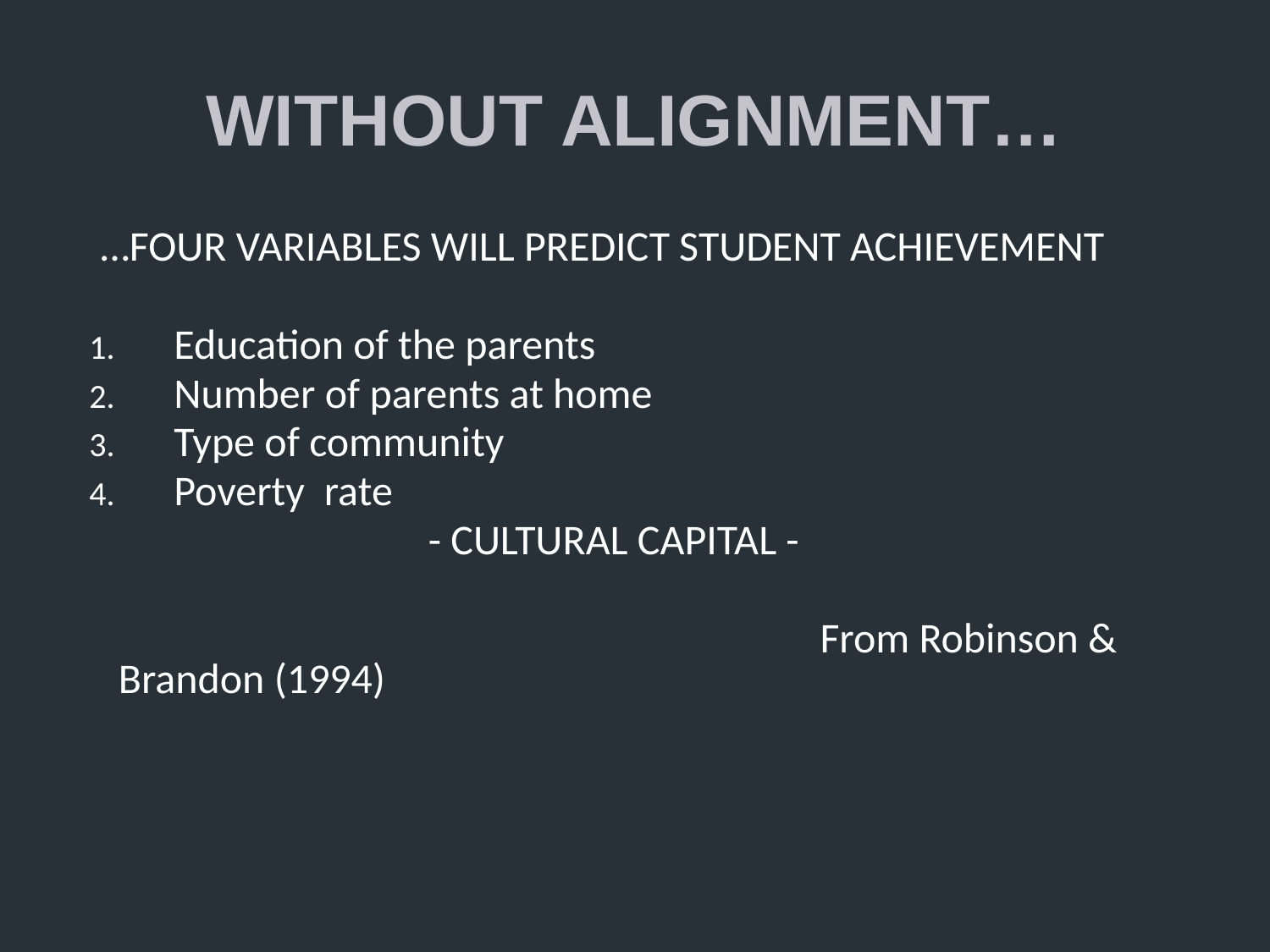

# WITHOUT ALIGNMENT…
       …FOUR VARIABLES WILL PREDICT STUDENT ACHIEVEMENT

Education of the parents
Number of parents at home
Type of community
Poverty  rate
- CULTURAL CAPITAL -

                       				       From Robinson & Brandon (1994)